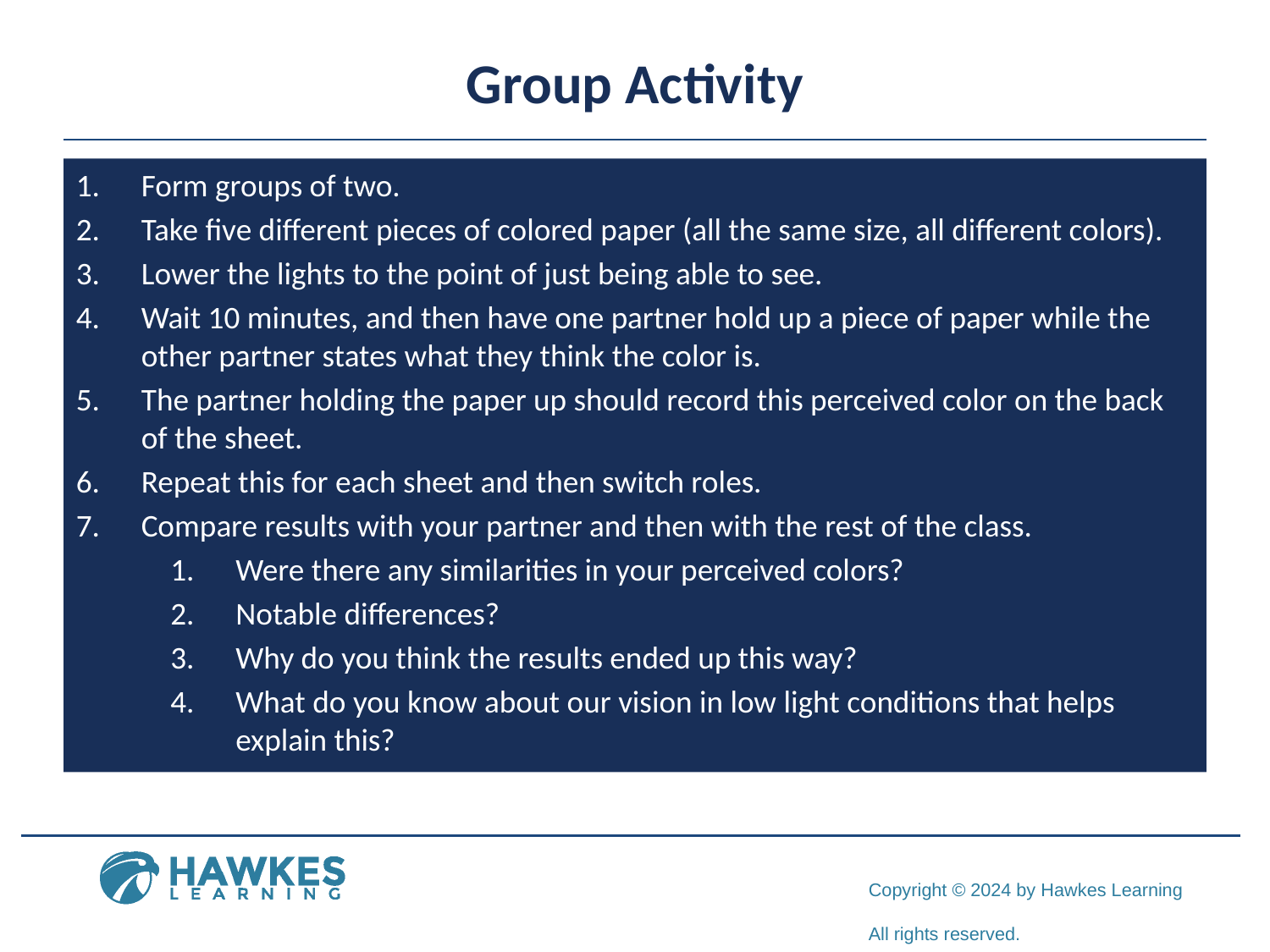

# Group Activity
Form groups of two.
Take five different pieces of colored paper (all the same size, all different colors).
Lower the lights to the point of just being able to see.
Wait 10 minutes, and then have one partner hold up a piece of paper while the other partner states what they think the color is.
The partner holding the paper up should record this perceived color on the back of the sheet.
Repeat this for each sheet and then switch roles.
Compare results with your partner and then with the rest of the class.
Were there any similarities in your perceived colors?
Notable differences?
Why do you think the results ended up this way?
What do you know about our vision in low light conditions that helps explain this?